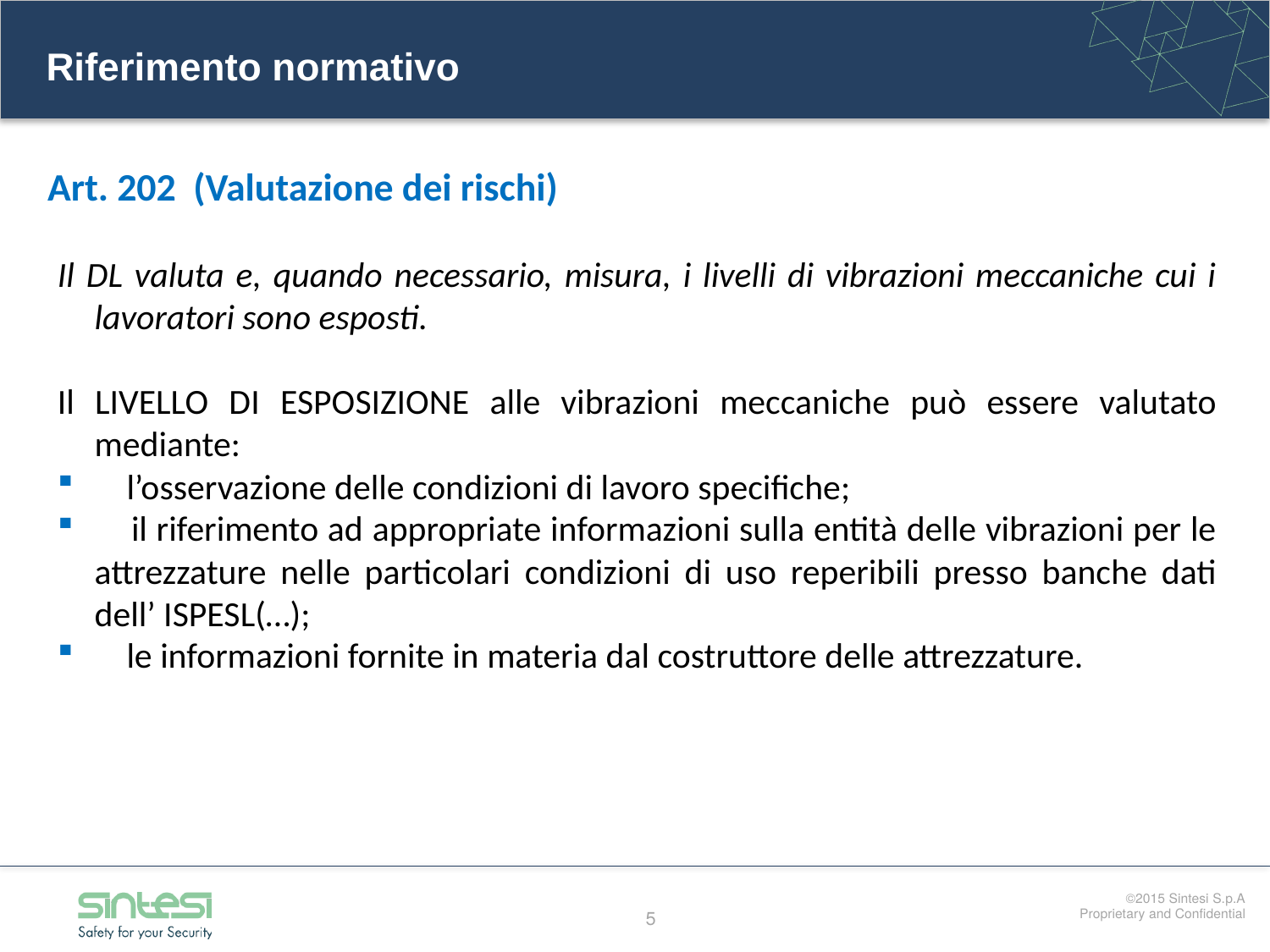

Riferimento normativo
Art. 202  (Valutazione dei rischi)

Il DL valuta e, quando necessario, misura, i livelli di vibrazioni meccaniche cui i lavoratori sono esposti.

Il LIVELLO DI ESPOSIZIONE alle vibrazioni meccaniche può essere valutato mediante:
    l’osservazione delle condizioni di lavoro specifiche;
    il riferimento ad appropriate informazioni sulla entità delle vibrazioni per le attrezzature nelle particolari condizioni di uso reperibili presso banche dati dell’ ISPESL(…);
    le informazioni fornite in materia dal costruttore delle attrezzature.